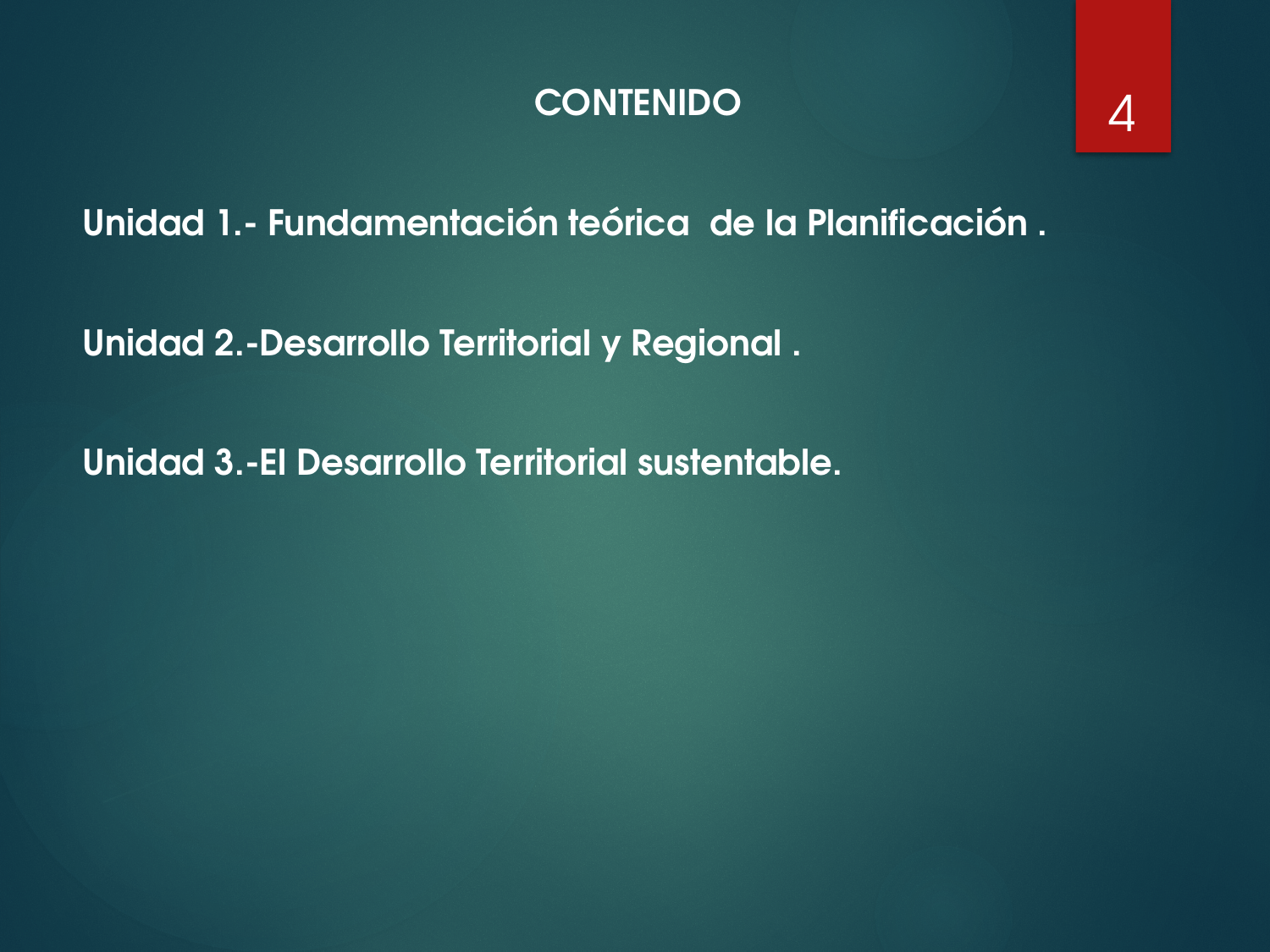

4
CONTENIDO

Unidad 1.- Fundamentación teórica  de la Planificación .

Unidad 2.-Desarrollo Territorial y Regional .

Unidad 3.-El Desarrollo Territorial sustentable.